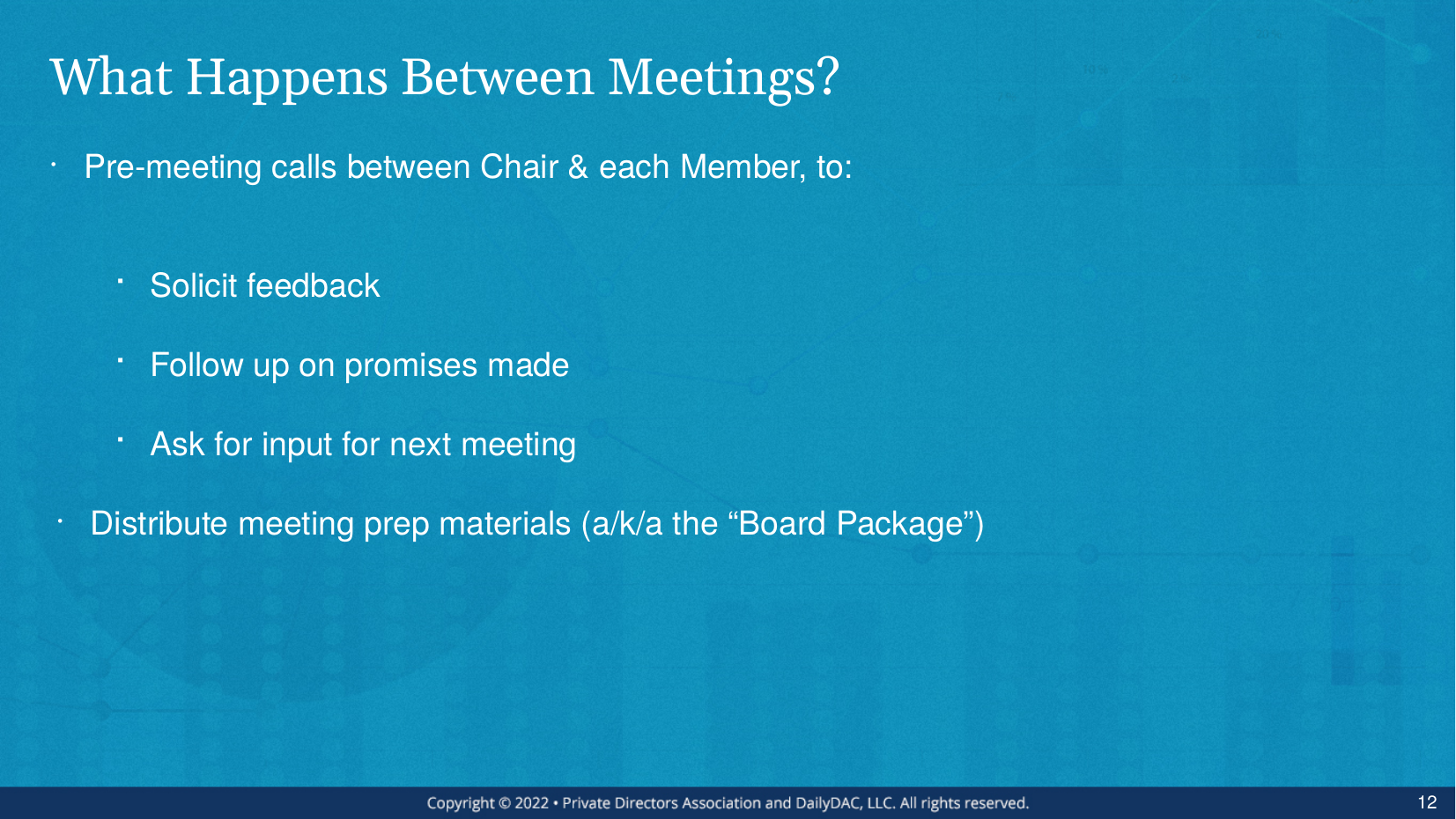

# What Happens Between Meetings?
Pre-meeting calls between Chair & each Member, to:

Solicit feedback
Follow up on promises made
Ask for input for next meeting

Distribute meeting prep materials (a/k/a the “Board Package”)

12